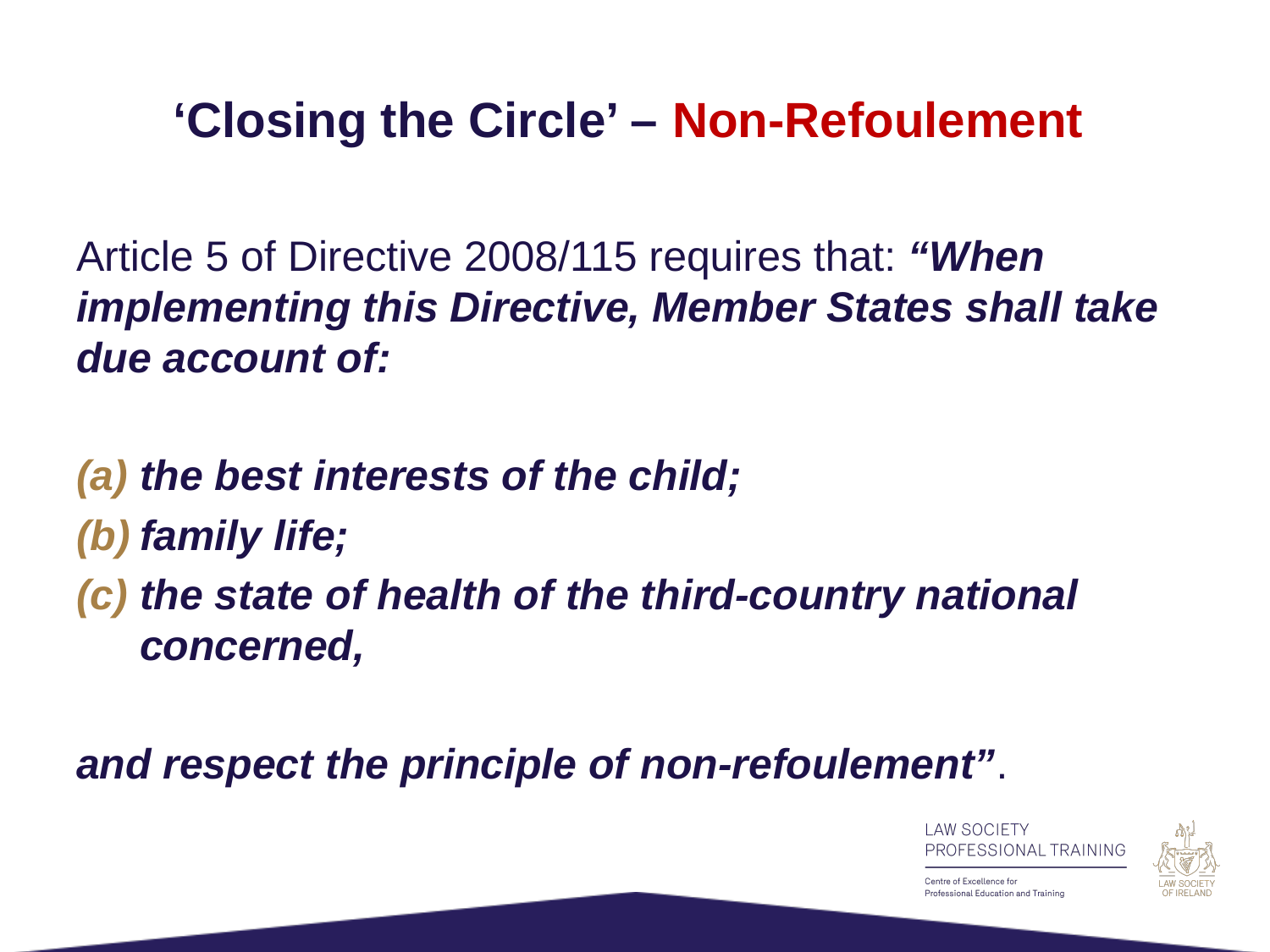

# ‘Closing the Circle’ – Non-Refoulement
Article 5 of Directive 2008/115 requires that: “When implementing this Directive, Member States shall take due account of:

the best interests of the child;
family life;
the state of health of the third-country national concerned,

and respect the principle of non-refoulement”.